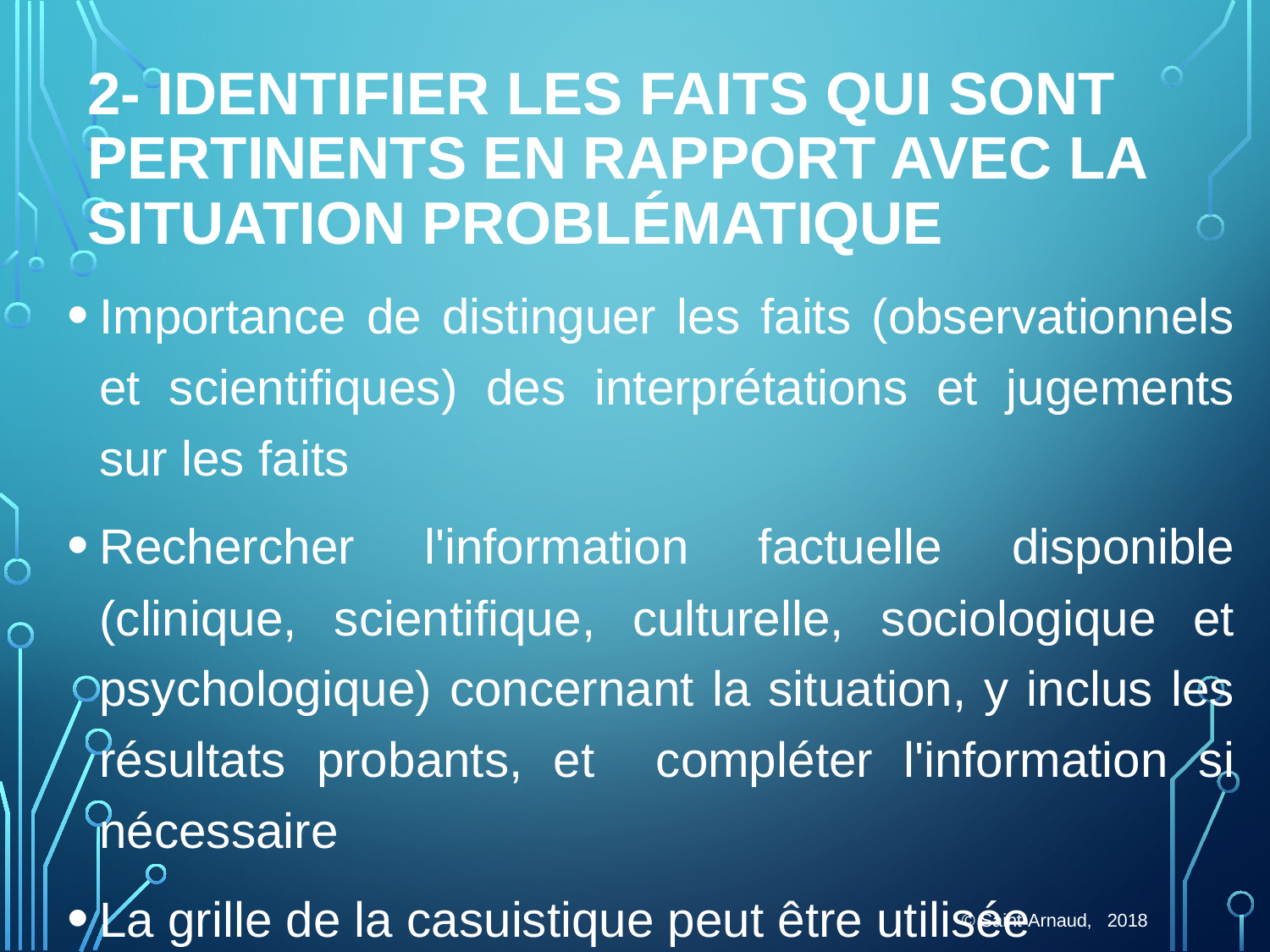

# 2- Identifier les faits qui sont pertinents en rapport avec la situation problématique
Importance de distinguer les faits (observationnels et scientifiques) des interprétations et jugements sur les faits
Rechercher l'information factuelle disponible (clinique, scientifique, culturelle, sociologique et psychologique) concernant la situation, y inclus les résultats probants, et  compléter l'information si nécessaire
La grille de la casuistique peut être utilisée
© Saint-Arnaud,   2018